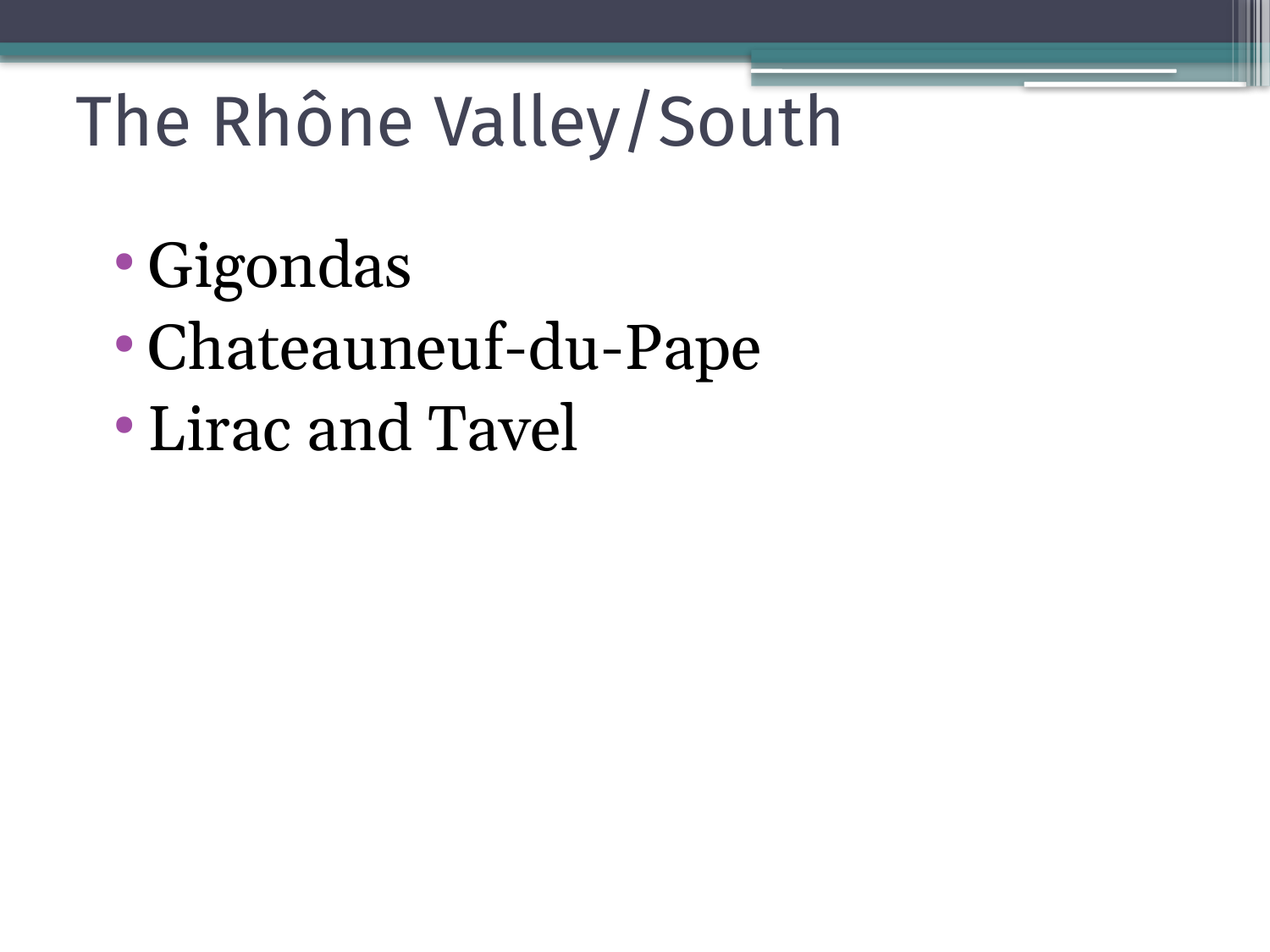

# The Rhône Valley/South
Gigondas
Chateauneuf-du-Pape
Lirac and Tavel